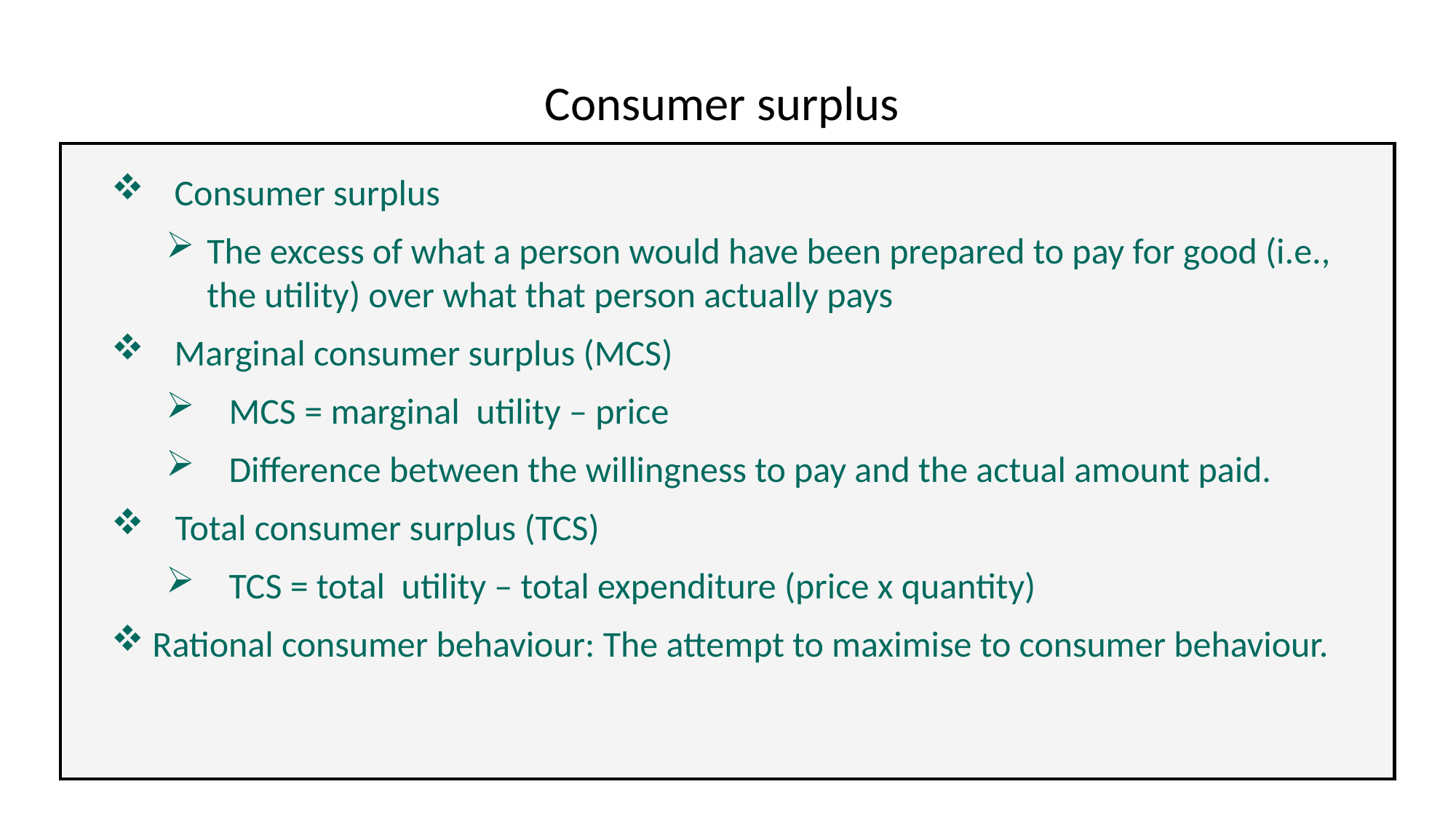

# Consumer surplus
Consumer surplus
The excess of what a person would have been prepared to pay for good (i.e., the utility) over what that person actually pays
Marginal consumer surplus (MCS)
MCS = marginal  utility – price
Difference between the willingness to pay and the actual amount paid.
Total consumer surplus (TCS)
TCS = total  utility – total expenditure (price x quantity)
Rational consumer behaviour: The attempt to maximise to consumer behaviour.